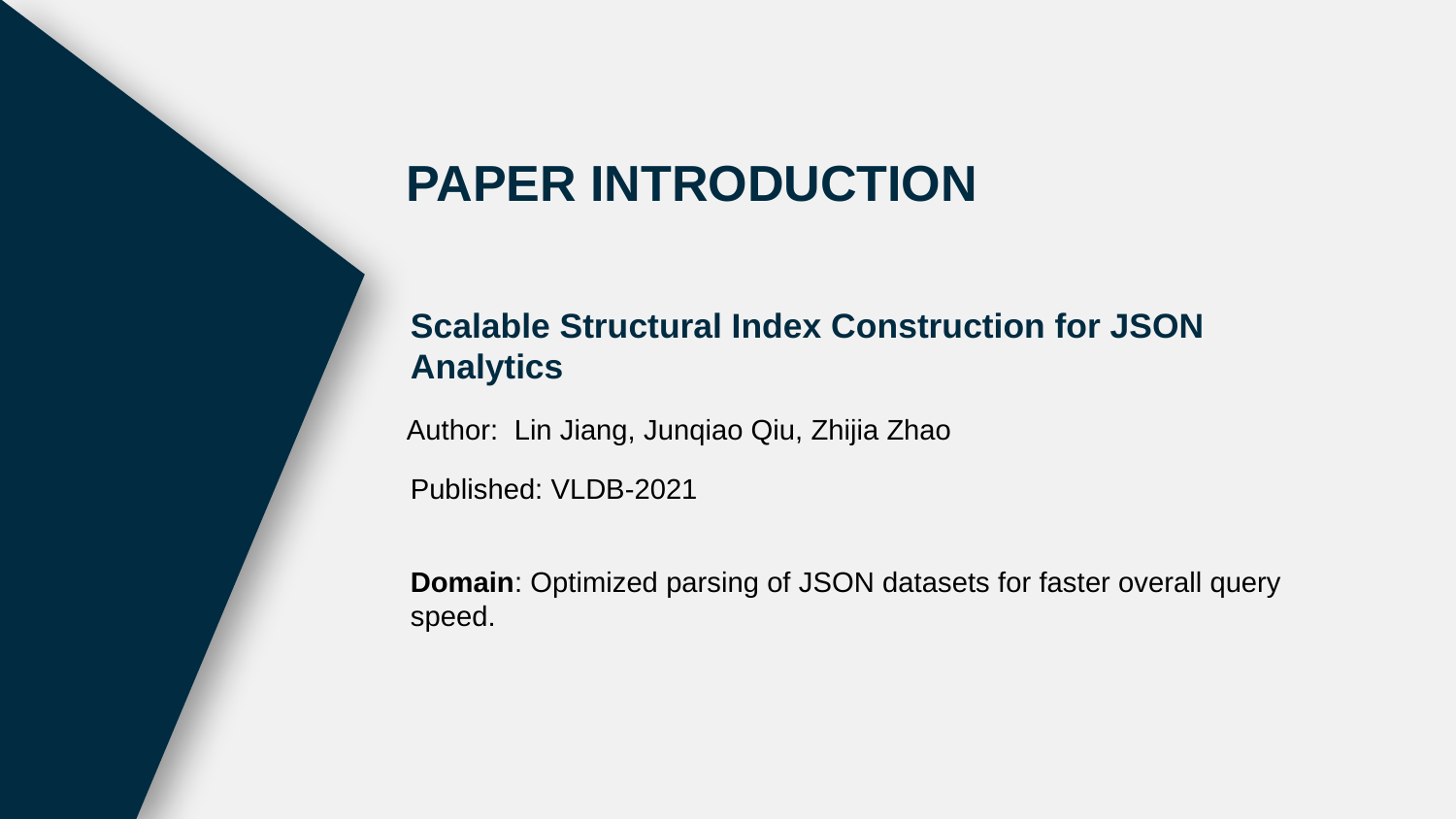

PAPER INTRODUCTION
Scalable Structural Index Construction for JSON Analytics
Author:  Lin Jiang, Junqiao Qiu, Zhijia Zhao
Published: VLDB-2021
Domain: Optimized parsing of JSON datasets for faster overall query speed.